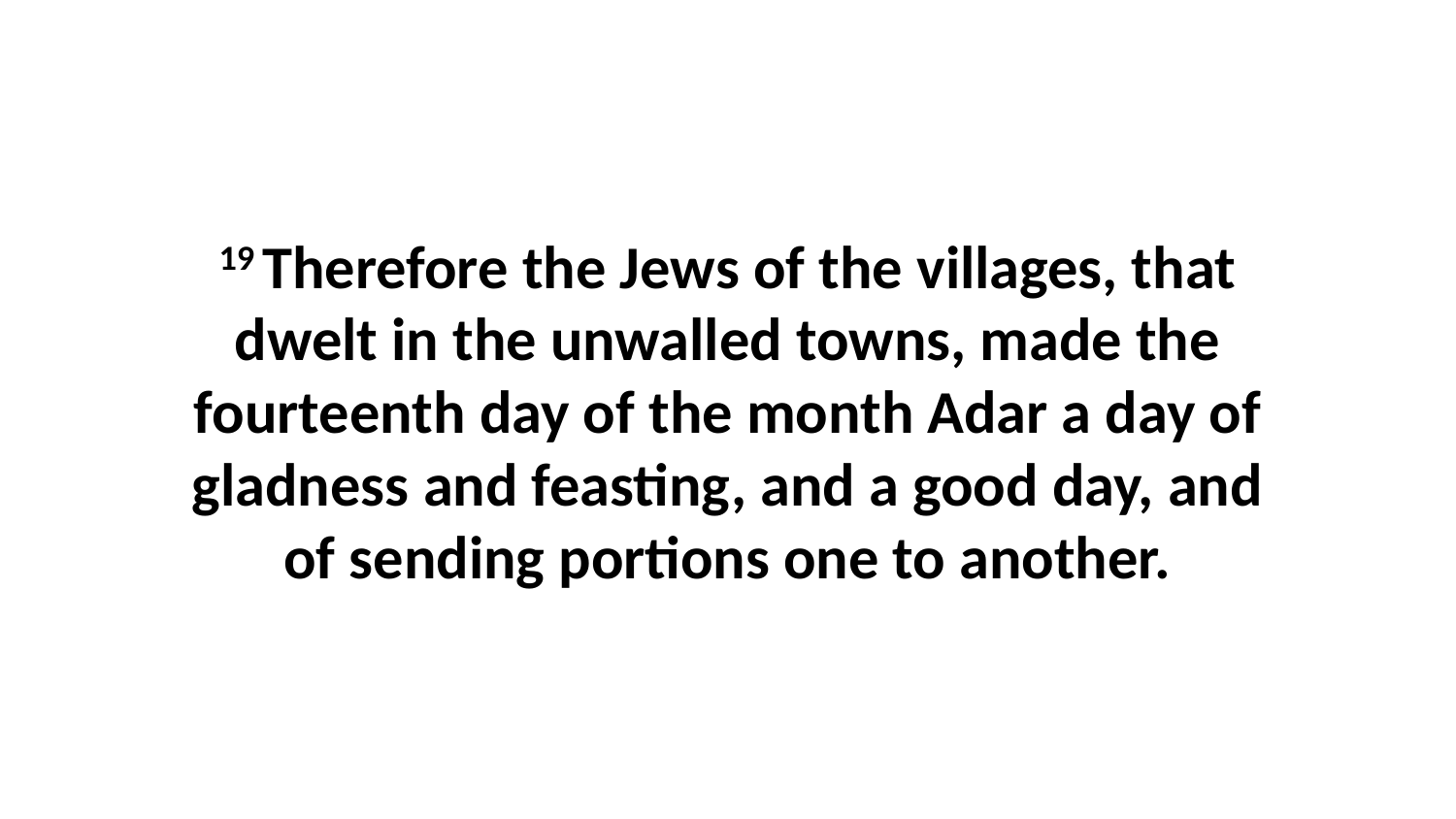

19 Therefore the Jews of the villages, that dwelt in the unwalled towns, made the fourteenth day of the month Adar a day of gladness and feasting, and a good day, and of sending portions one to another.